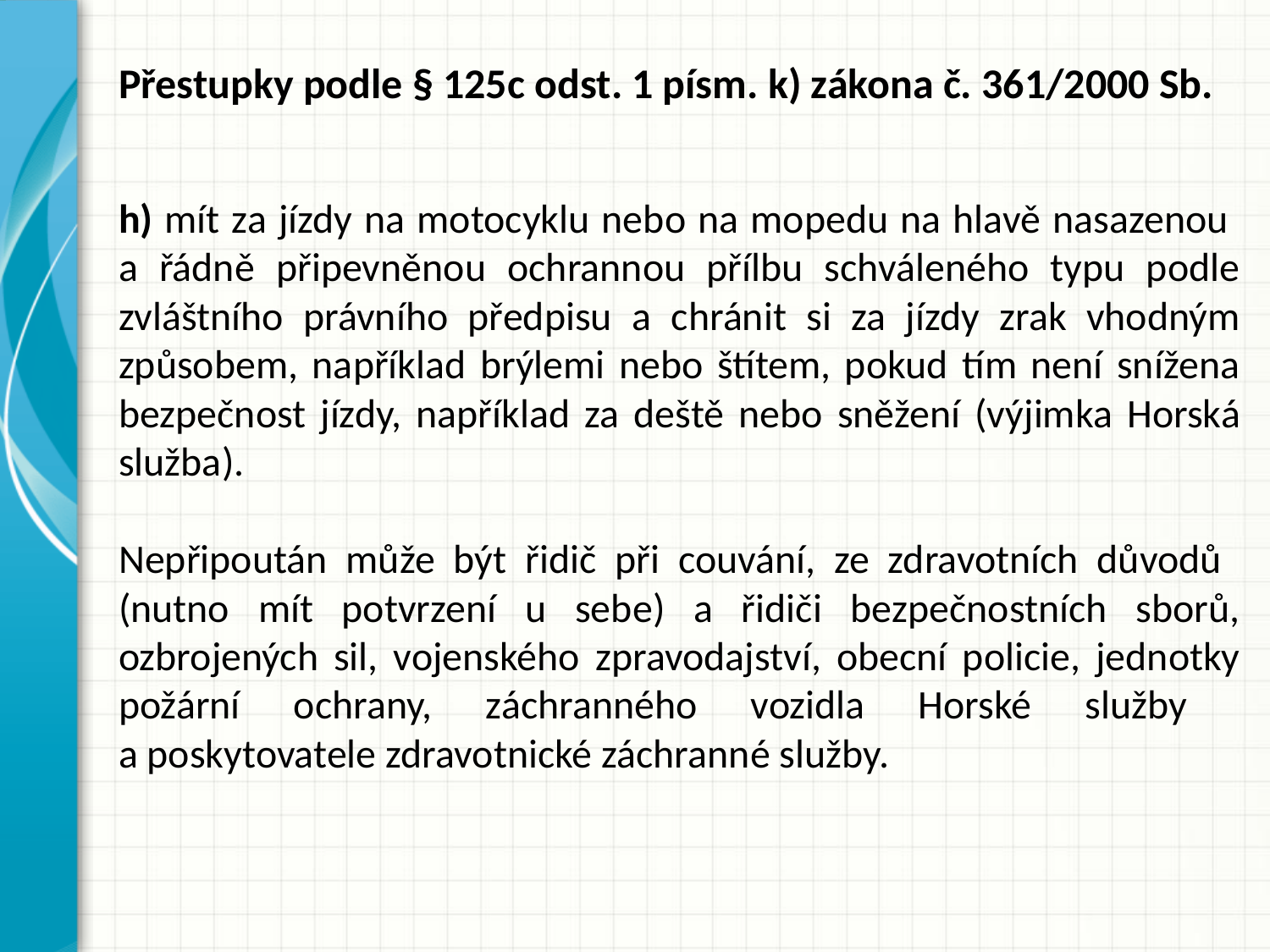

# Přestupky podle § 125c odst. 1 písm. k) zákona č. 361/2000 Sb.
h) mít za jízdy na motocyklu nebo na mopedu na hlavě nasazenou
a řádně připevněnou ochrannou přílbu schváleného typu podle zvláštního právního předpisu a chránit si za jízdy zrak vhodným způsobem, například brýlemi nebo štítem, pokud tím není snížena bezpečnost jízdy, například za deště nebo sněžení (výjimka Horská služba).

Nepřipoután může být řidič při couvání, ze zdravotních důvodů  (nutno mít potvrzení u sebe) a řidiči bezpečnostních sborů, ozbrojených sil, vojenského zpravodajství, obecní policie, jednotky požární ochrany, záchranného vozidla Horské služby
a poskytovatele zdravotnické záchranné služby.